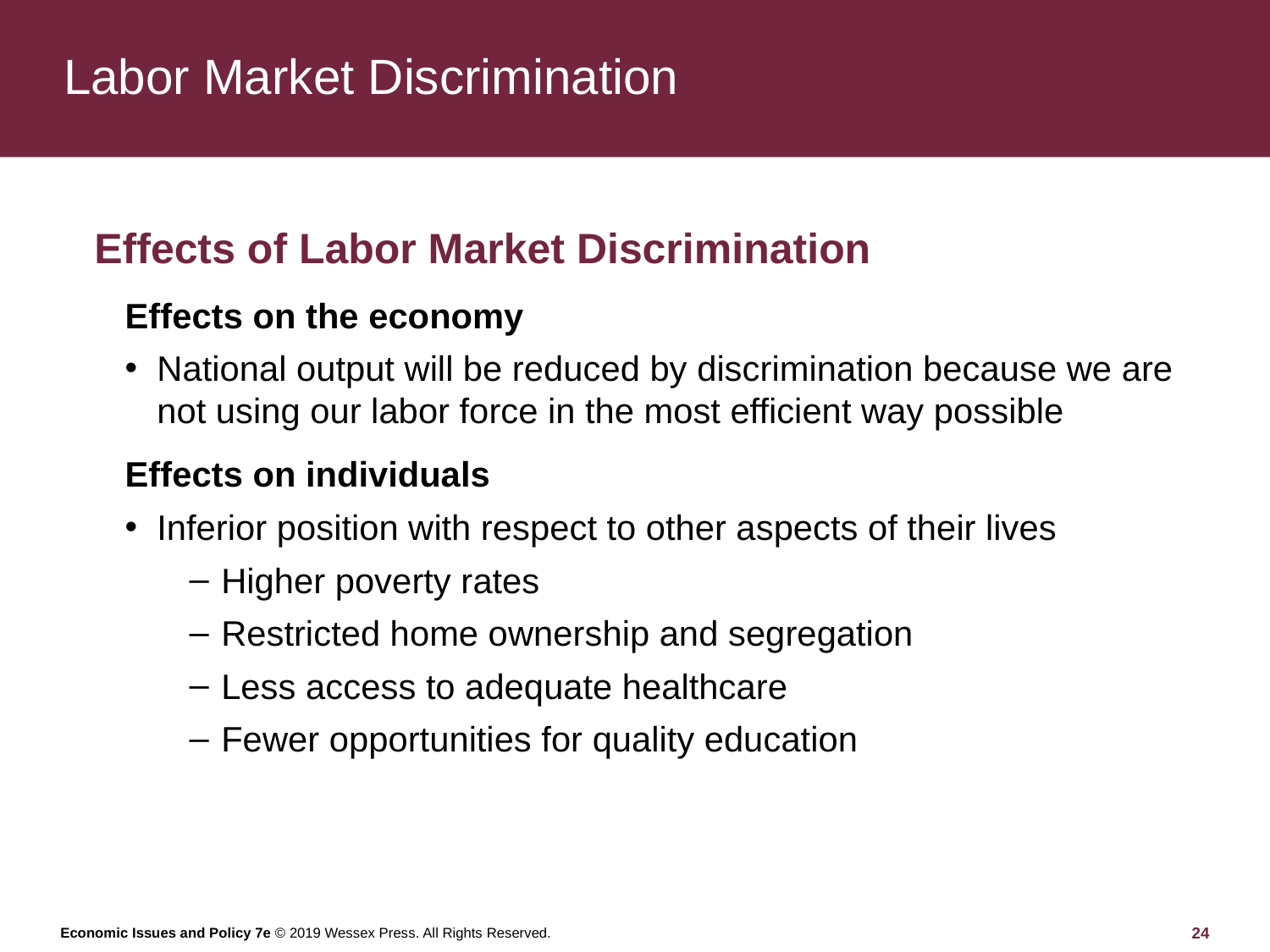

# Labor Market Discrimination
Effects of Labor Market Discrimination
Effects on the economy
National output will be reduced by discrimination because we are not using our labor force in the most efficient way possible
Effects on individuals
Inferior position with respect to other aspects of their lives
Higher poverty rates
Restricted home ownership and segregation
Less access to adequate healthcare
Fewer opportunities for quality education